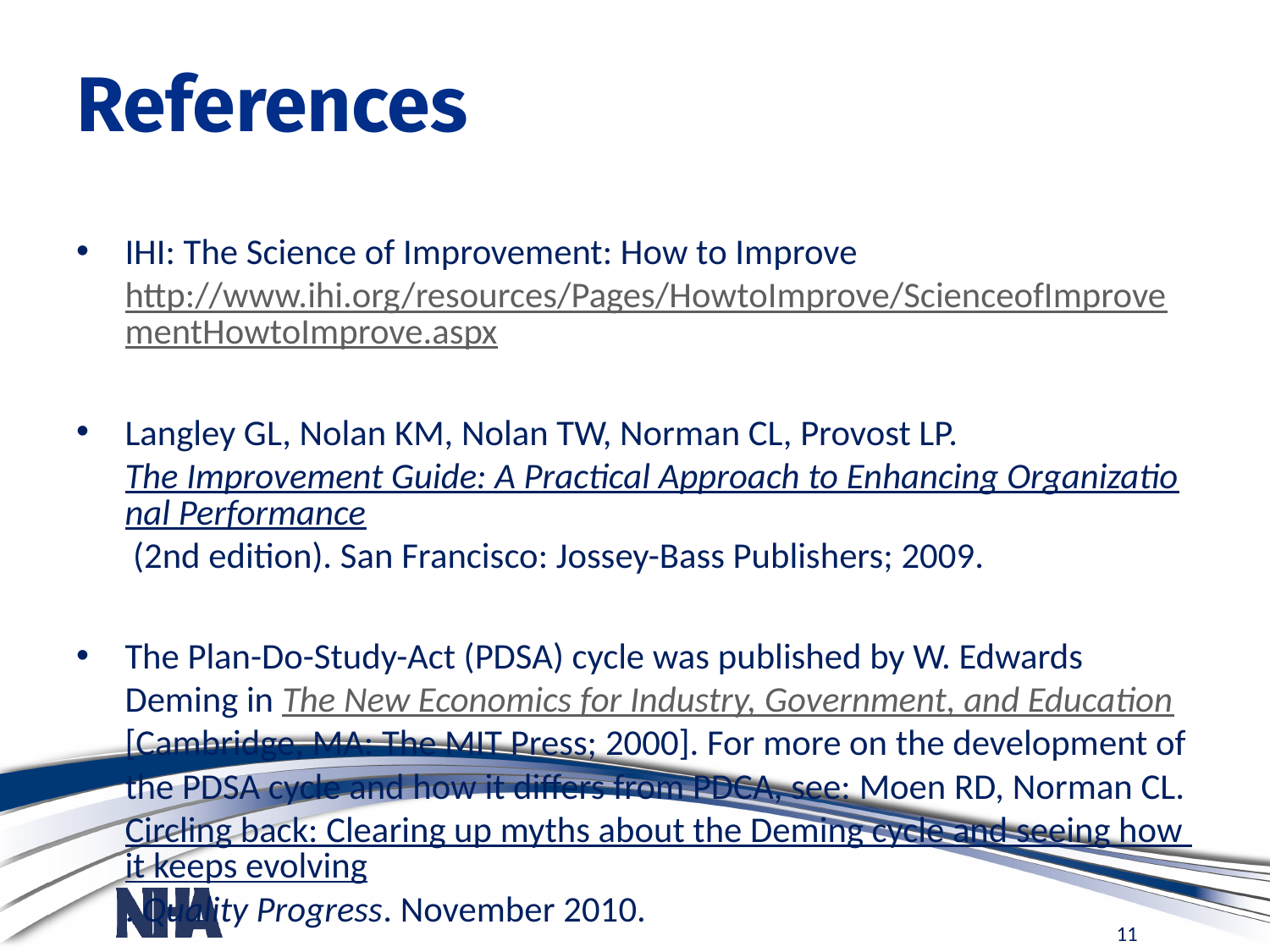

# References
IHI: The Science of Improvement: How to Improve  http://www.ihi.org/resources/Pages/HowtoImprove/ScienceofImprovementHowtoImprove.aspx

Langley GL, Nolan KM, Nolan TW, Norman CL, Provost LP. The Improvement Guide: A Practical Approach to Enhancing Organizational Performance (2nd edition). San Francisco: Jossey-Bass Publishers; 2009.

The Plan-Do-Study-Act (PDSA) cycle was published by W. Edwards Deming in The New Economics for Industry, Government, and Education [Cambridge, MA: The MIT Press; 2000]. For more on the development of the PDSA cycle and how it differs from PDCA, see: Moen RD, Norman CL. Circling back: Clearing up myths about the Deming cycle and seeing how it keeps evolving. Quality Progress. November 2010.